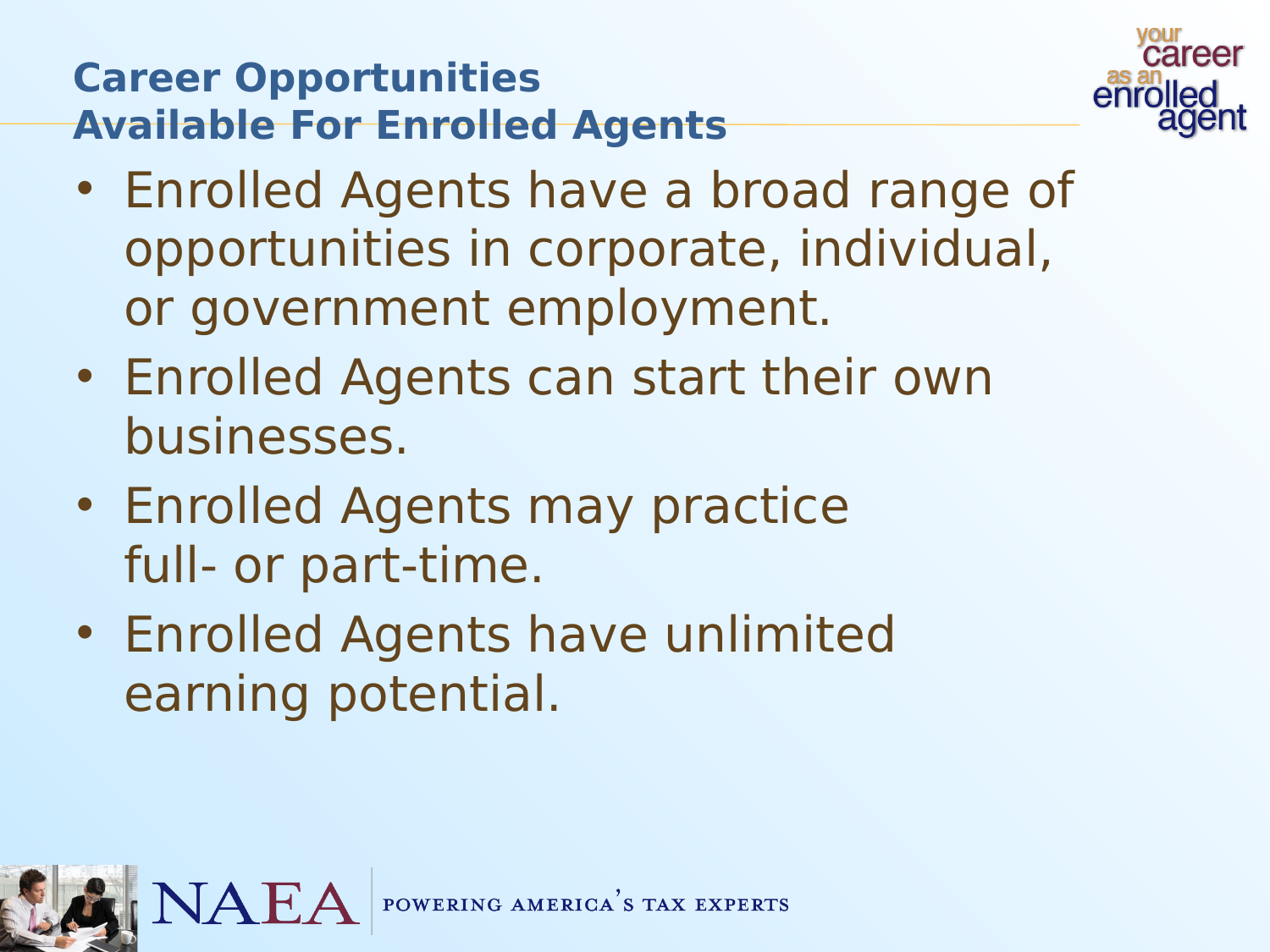

Enrolled Agents have a broad range of opportunities in corporate, individual,
or government employment.
Enrolled Agents can start their own businesses.
Enrolled Agents may practice
full- or part-time.
Enrolled Agents have unlimited
earning potential.

Career Opportunities
Available For Enrolled Agents